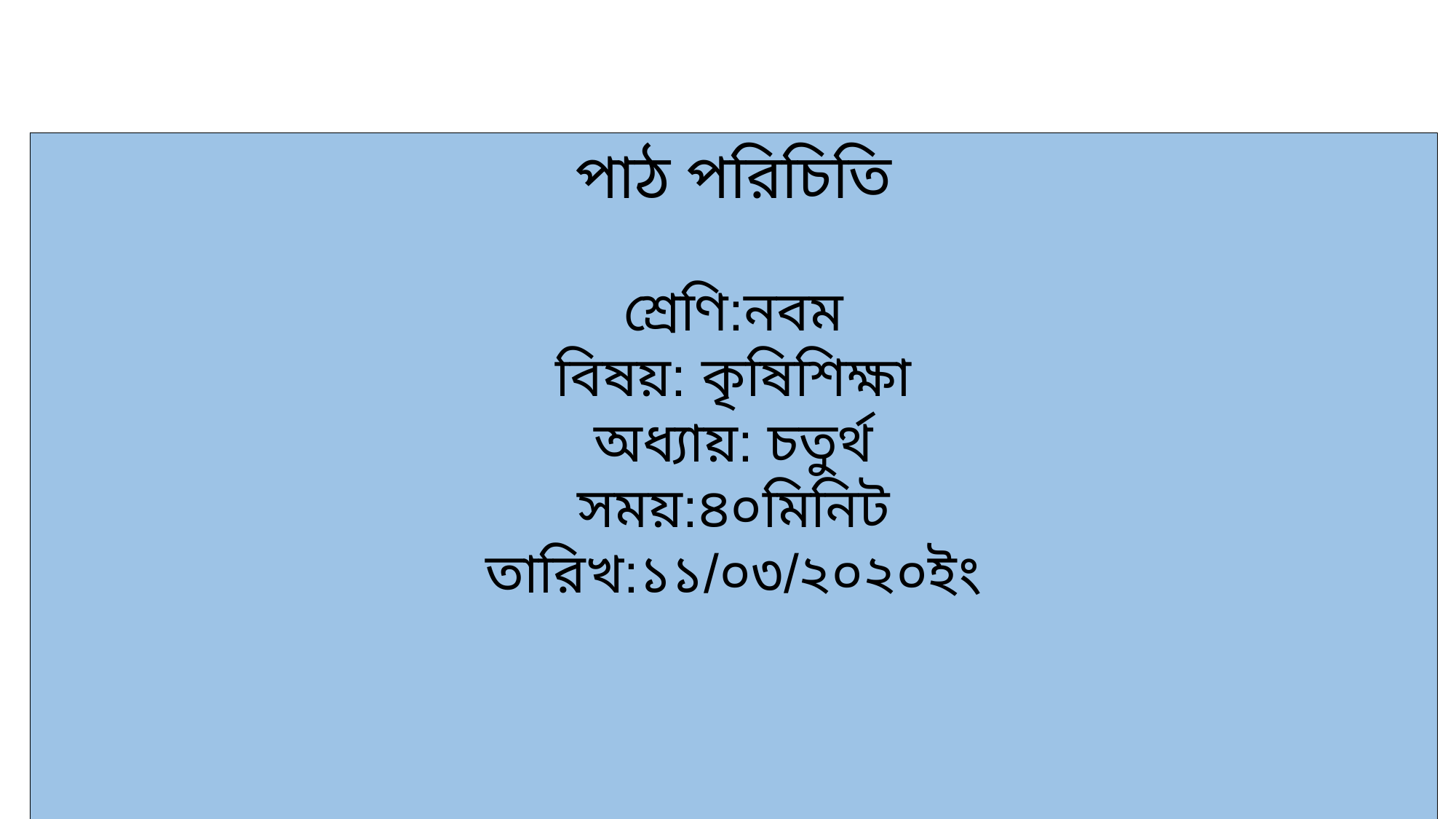

পাঠ পরিচিতি

শ্রেণি:নবম
বিষয়: কৃষিশিক্ষা
অধ্যায়: চতুর্থ
সময়:৪০মিনিট
তারিখ:১১/০৩/২০২০ইং